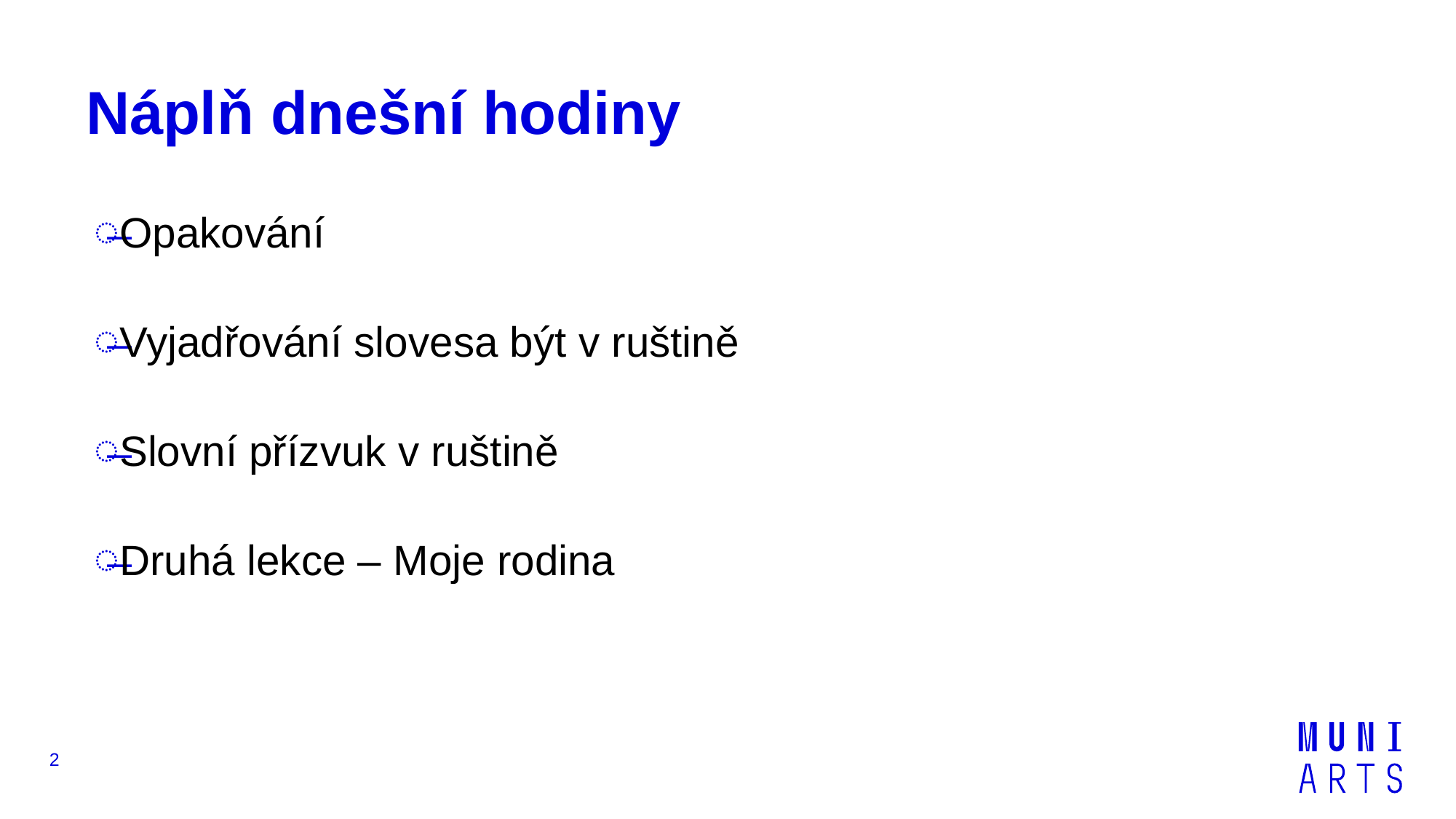

# Náplň dnešní hodiny
Opakování

Vyjadřování slovesa být v ruštině

Slovní přízvuk v ruštině

Druhá lekce – Moje rodina
2